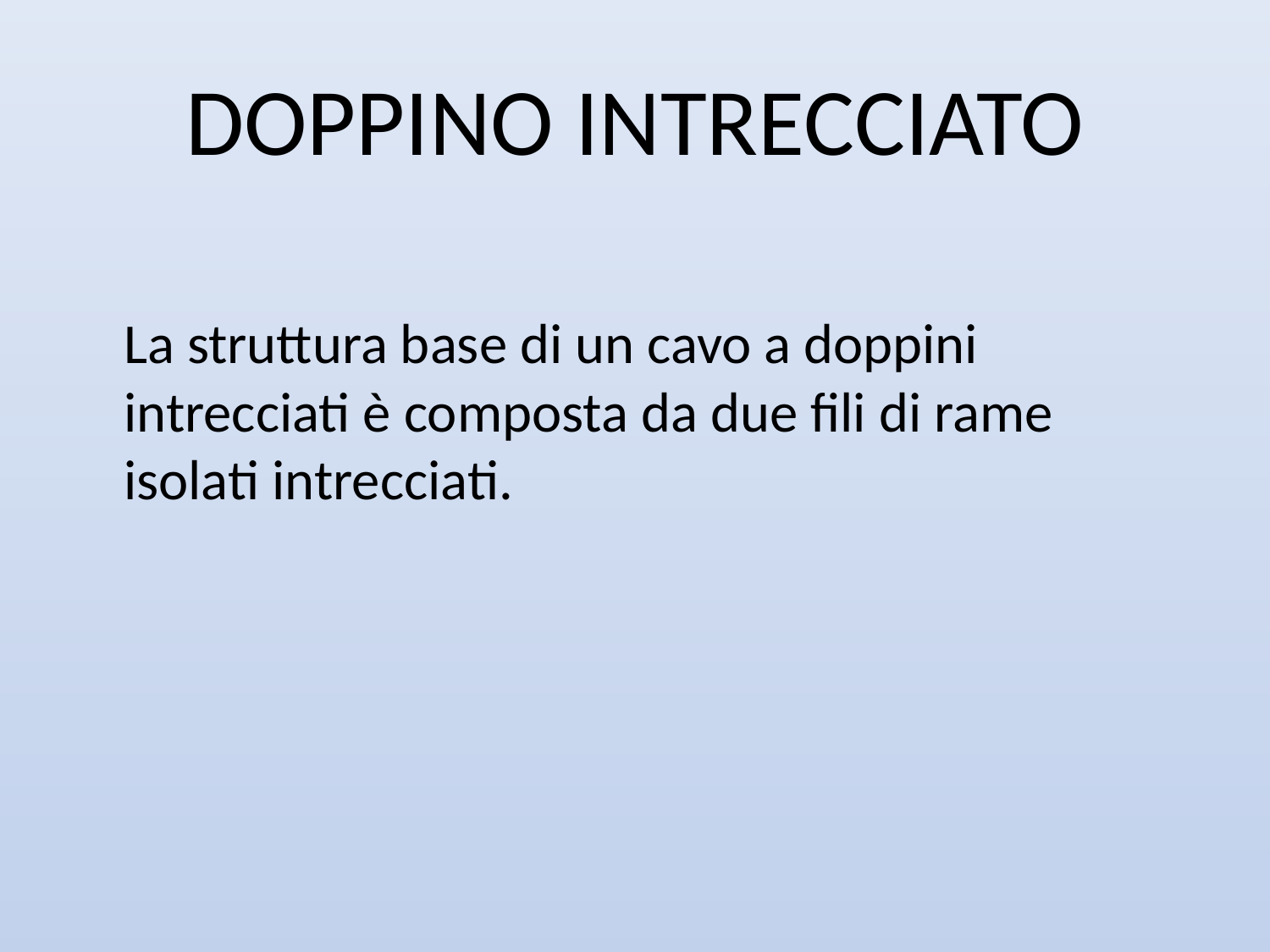

# DOPPINO INTRECCIATO

	La struttura base di un cavo a doppini intrecciati è composta da due fili di rame isolati intrecciati.